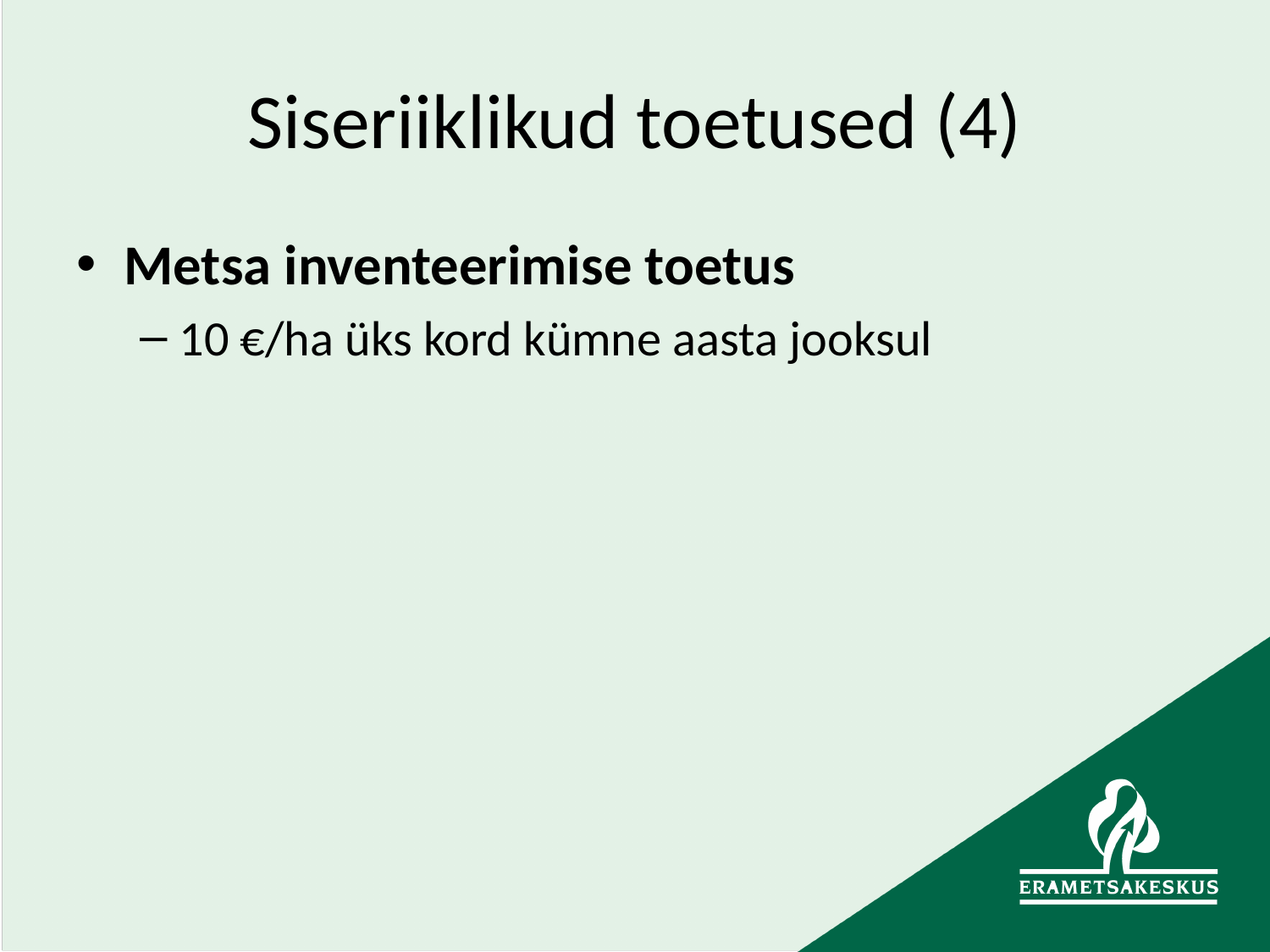

# Siseriiklikud toetused (4)
Metsa inventeerimise toetus
10 €/ha üks kord kümne aasta jooksul